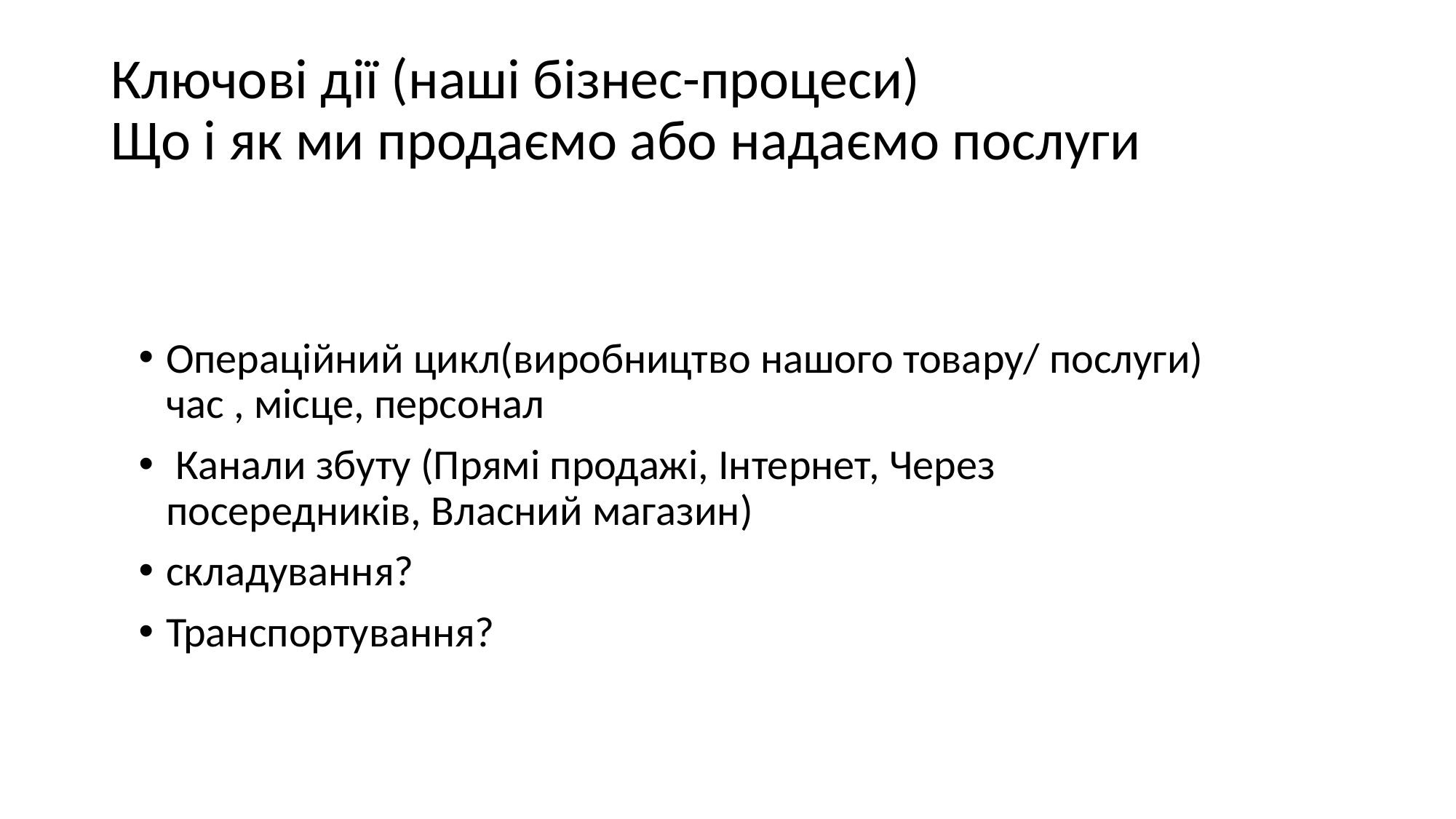

# Ключові дії (наші бізнес-процеси) Що і як ми продаємо або надаємо послуги

Операційний цикл(виробництво нашого товару/ послуги) час , місце, персонал
 Канали збуту (Прямі продажі, Інтернет, Через посередників, Власний магазин)
складування?
Транспортування?